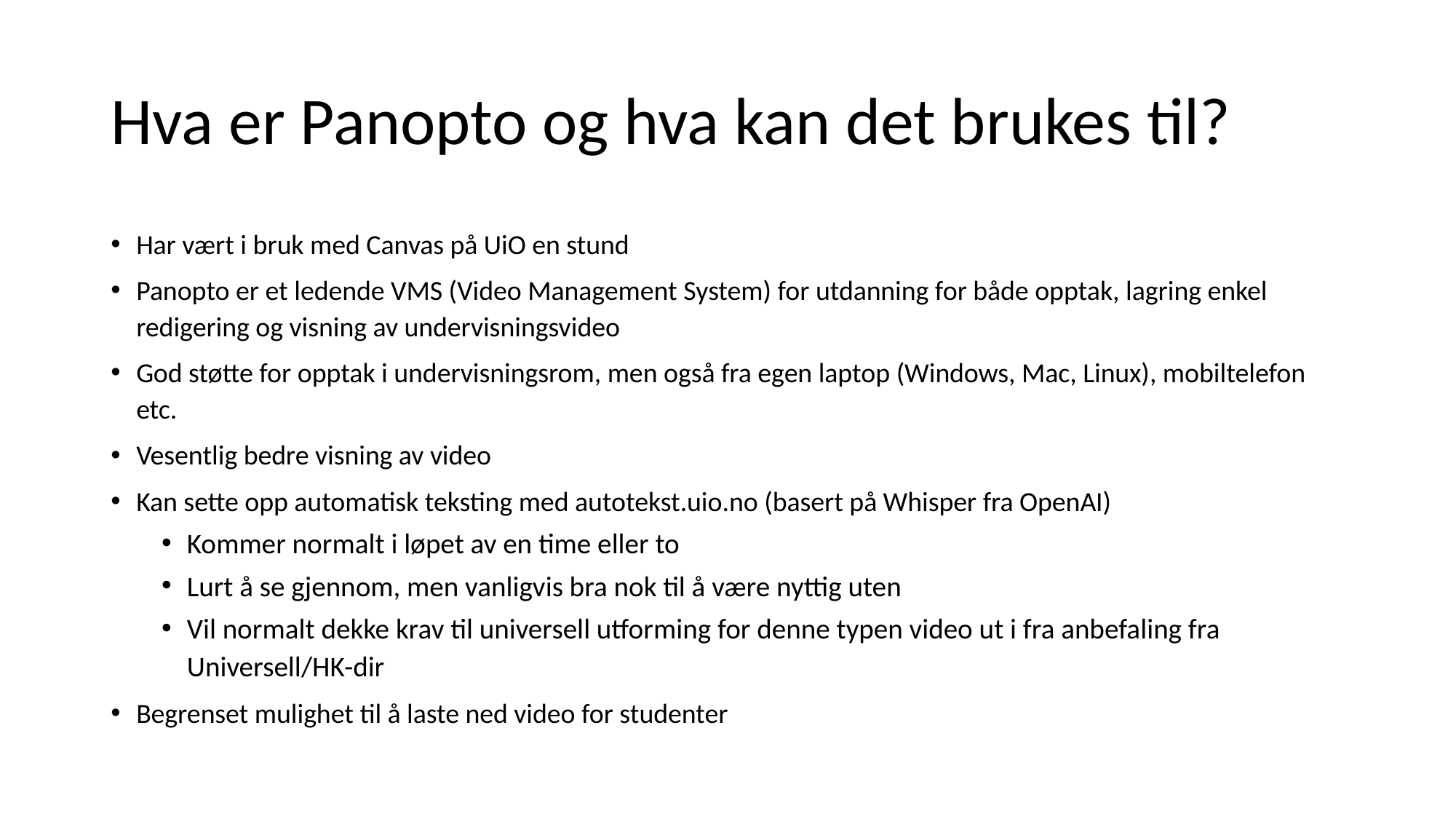

# Hva er Panopto og hva kan det brukes til?
Har vært i bruk med Canvas på UiO en stund
Panopto er et ledende VMS (Video Management System) for utdanning for både opptak, lagring enkel redigering og visning av undervisningsvideo
God støtte for opptak i undervisningsrom, men også fra egen laptop (Windows, Mac, Linux), mobiltelefon etc.
Vesentlig bedre visning av video
Kan sette opp automatisk teksting med autotekst.uio.no (basert på Whisper fra OpenAI)
Kommer normalt i løpet av en time eller to
Lurt å se gjennom, men vanligvis bra nok til å være nyttig uten
Vil normalt dekke krav til universell utforming for denne typen video ut i fra anbefaling fra Universell/HK-dir
Begrenset mulighet til å laste ned video for studenter